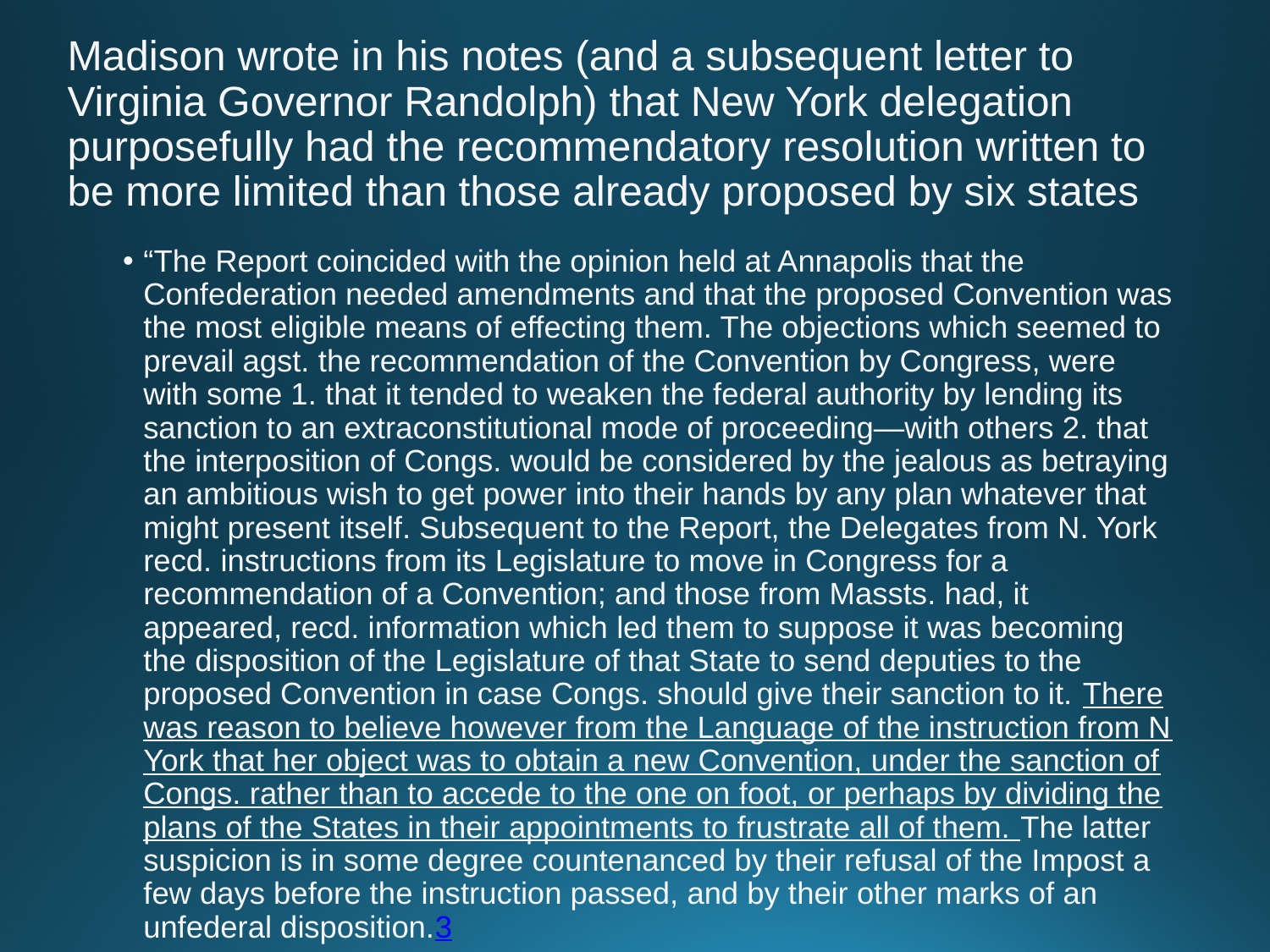

# Madison wrote in his notes (and a subsequent letter to Virginia Governor Randolph) that New York delegation  purposefully had the recommendatory resolution written to be more limited than those already proposed by six states
“The Report coincided with the opinion held at Annapolis that the Confederation needed amendments and that the proposed Convention was the most eligible means of effecting them. The objections which seemed to prevail agst. the recommendation of the Convention by Congress, were with some 1. that it tended to weaken the federal authority by lending its sanction to an extraconstitutional mode of proceeding—with others 2. that the interposition of Congs. would be considered by the jealous as betraying an ambitious wish to get power into their hands by any plan whatever that might present itself. Subsequent to the Report, the Delegates from N. York recd. instructions from its Legislature to move in Congress for a recommendation of a Convention; and those from Massts. had, it appeared, recd. information which led them to suppose it was becoming the disposition of the Legislature of that State to send deputies to the proposed Convention in case Congs. should give their sanction to it. There was reason to believe however from the Language of the instruction from N York that her object was to obtain a new Convention, under the sanction of Congs. rather than to accede to the one on foot, or perhaps by dividing the plans of the States in their appointments to frustrate all of them. The latter suspicion is in some degree countenanced by their refusal of the Impost a few days before the instruction passed, and by their other marks of an unfederal disposition.3